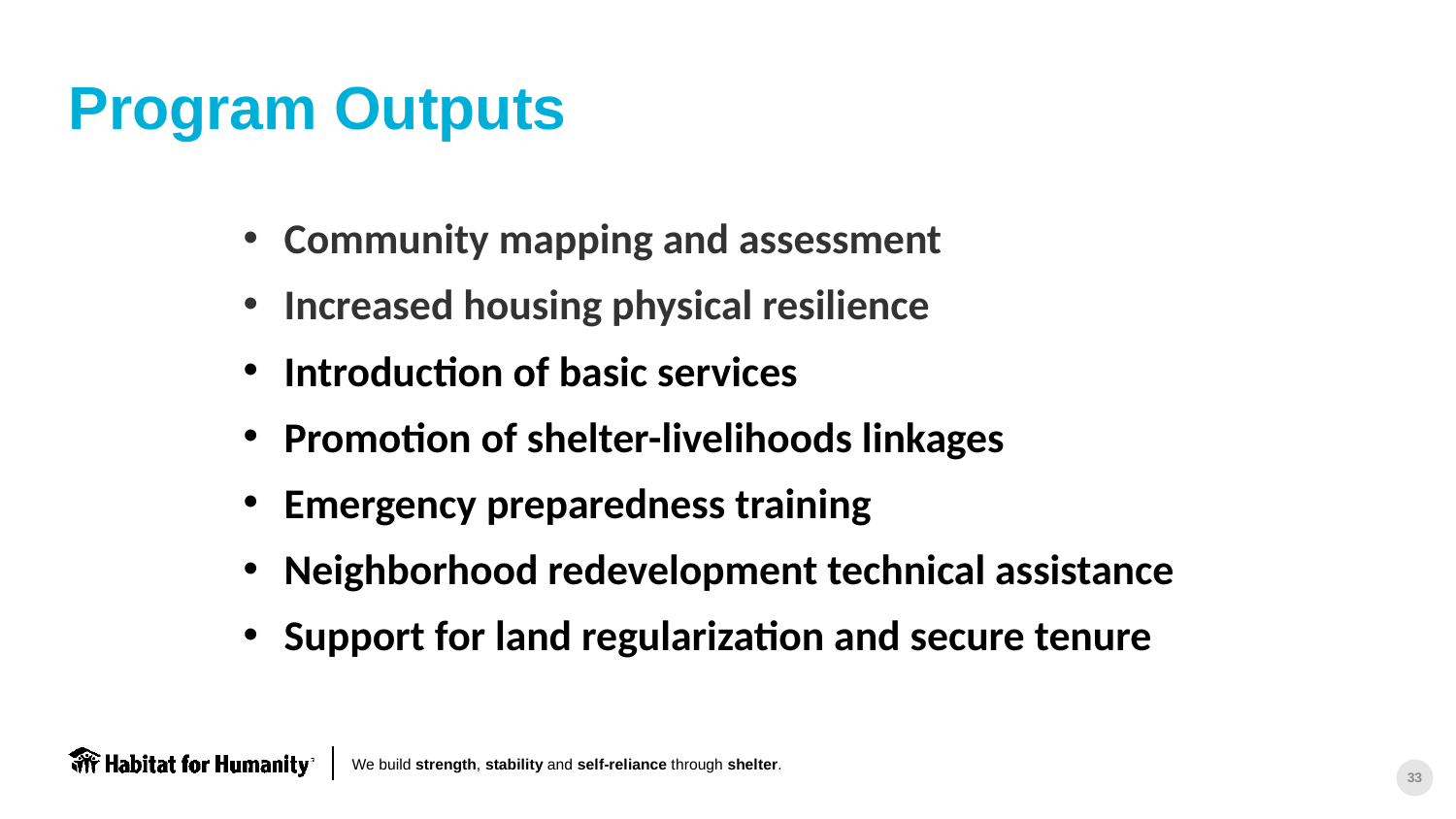

Program Outputs
Community mapping and assessment
Increased housing physical resilience
Introduction of basic services
Promotion of shelter-livelihoods linkages
Emergency preparedness training
Neighborhood redevelopment technical assistance
Support for land regularization and secure tenure